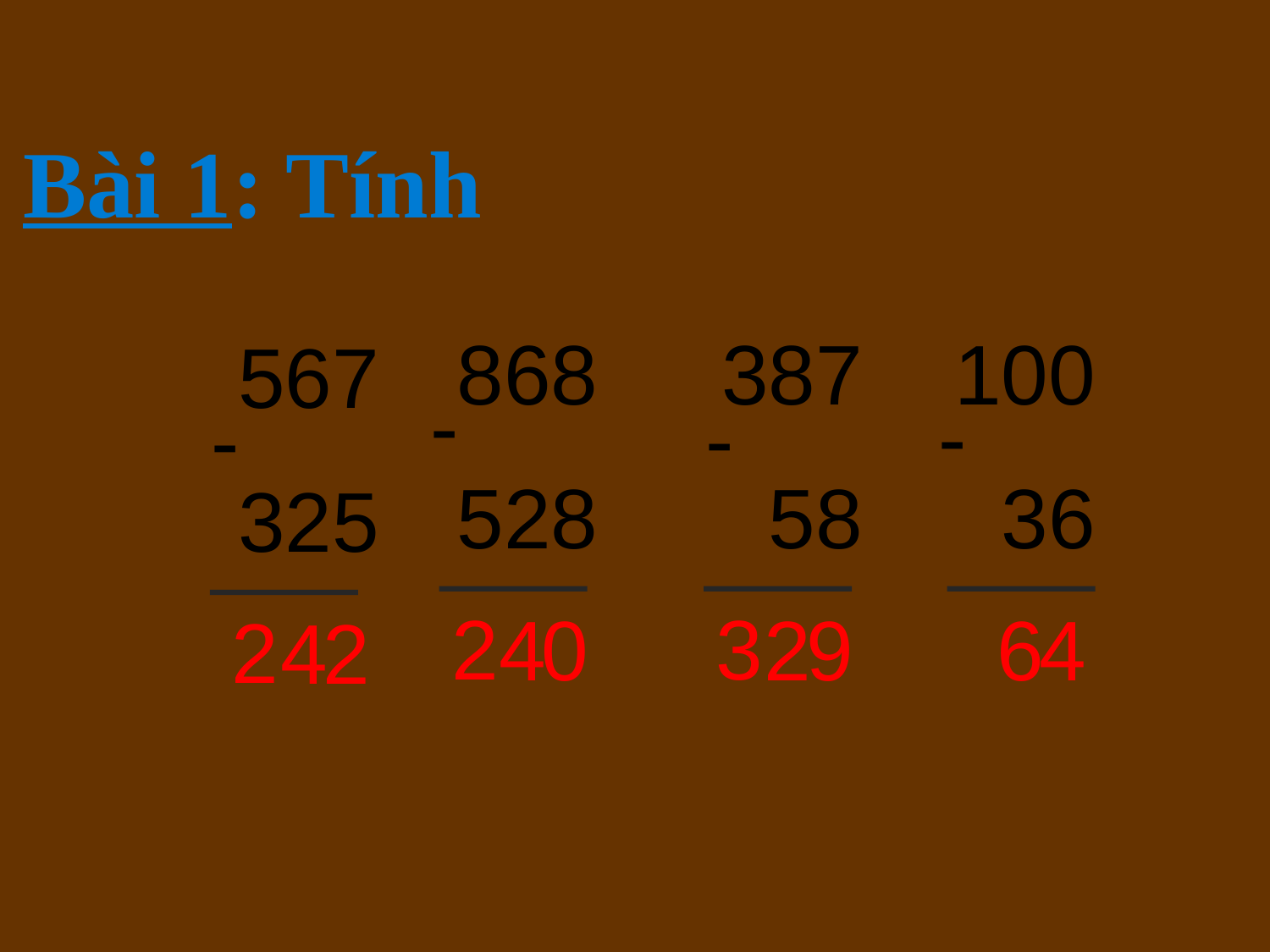

Bài 1: Tính
868
528
387
  58
100
  36
567
325
-
-
-
-
2

3

4
2
6
0
9
4

2
4
2